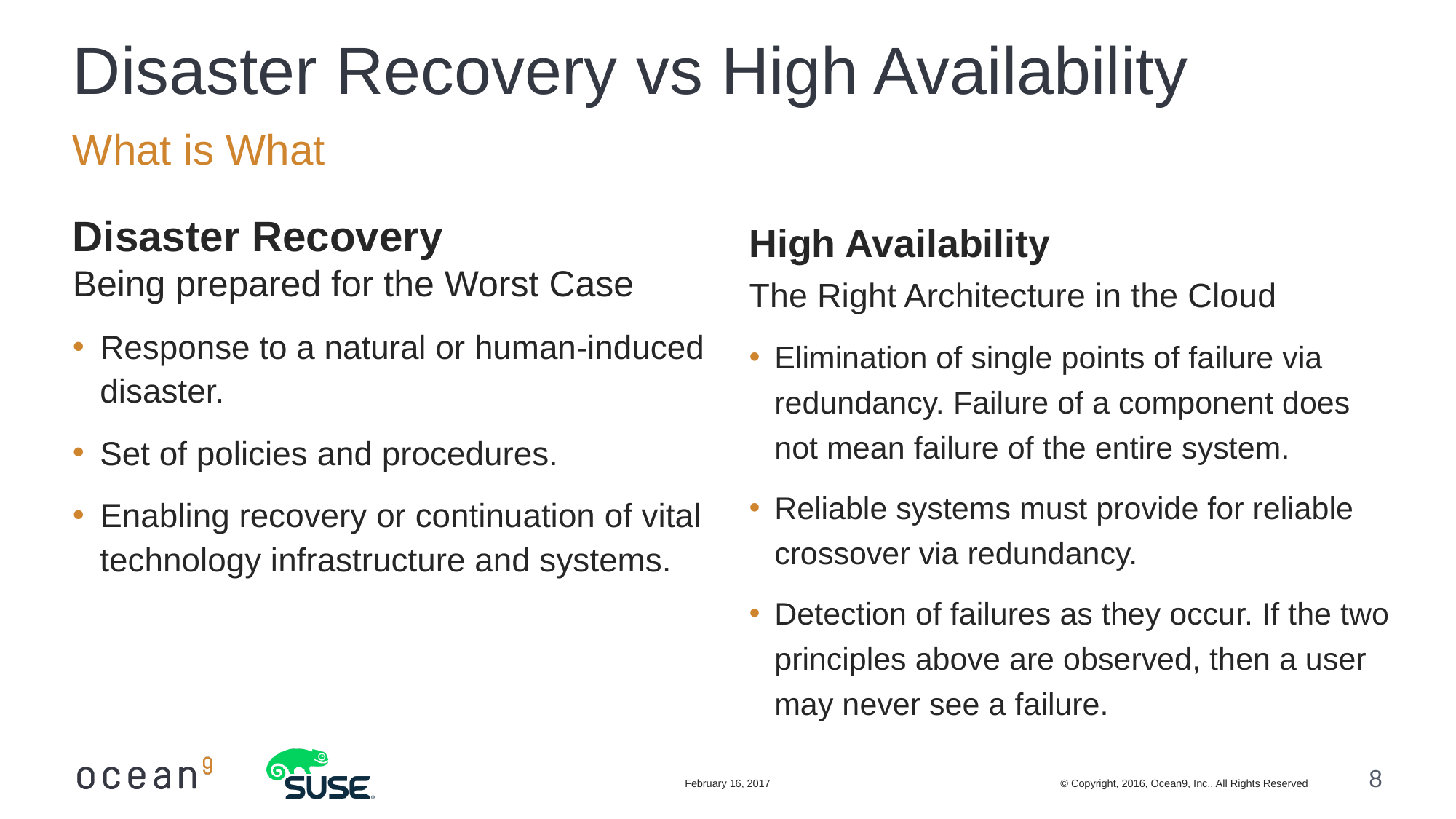

# Disaster Recovery vs High Availability
What is What
Disaster Recovery
Being prepared for the Worst Case
Response to a natural or human-induced disaster.
Set of policies and procedures.
Enabling recovery or continuation of vital technology infrastructure and systems.

High Availability
The Right Architecture in the Cloud
Elimination of single points of failure via redundancy. Failure of a component does not mean failure of the entire system.
Reliable systems must provide for reliable crossover via redundancy.
Detection of failures as they occur. If the two principles above are observed, then a user may never see a failure.

February 16, 2017
© Copyright, 2016, Ocean9, Inc., All Rights Reserved
8